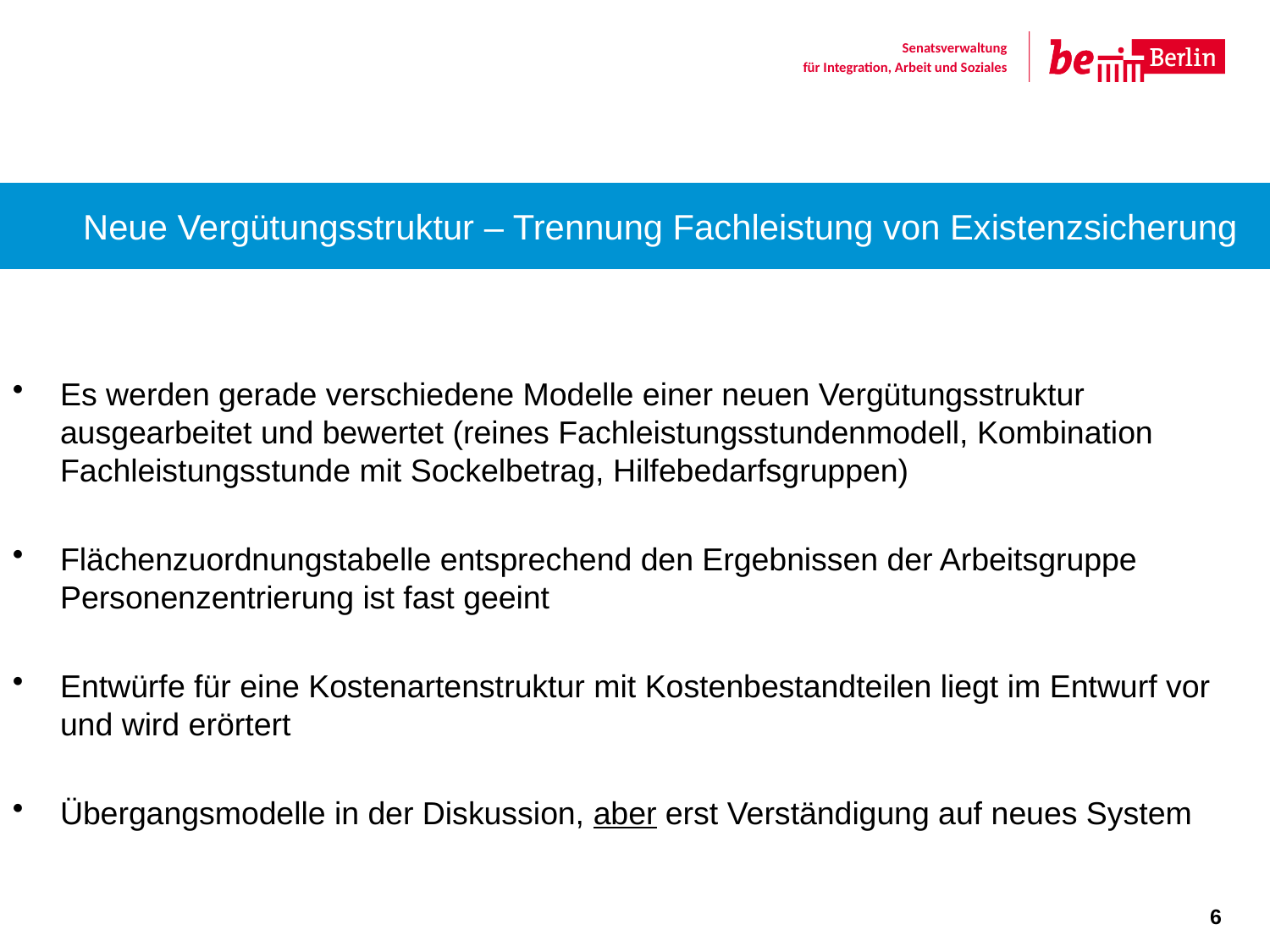

Neue Vergütungsstruktur – Trennung Fachleistung von Existenzsicherung

Es werden gerade verschiedene Modelle einer neuen Vergütungsstruktur ausgearbeitet und bewertet (reines Fachleistungsstundenmodell, Kombination Fachleistungsstunde mit Sockelbetrag, Hilfebedarfsgruppen)

Flächenzuordnungstabelle entsprechend den Ergebnissen der Arbeitsgruppe Personenzentrierung ist fast geeint

Entwürfe für eine Kostenartenstruktur mit Kostenbestandteilen liegt im Entwurf vor und wird erörtert

Übergangsmodelle in der Diskussion, aber erst Verständigung auf neues System
6